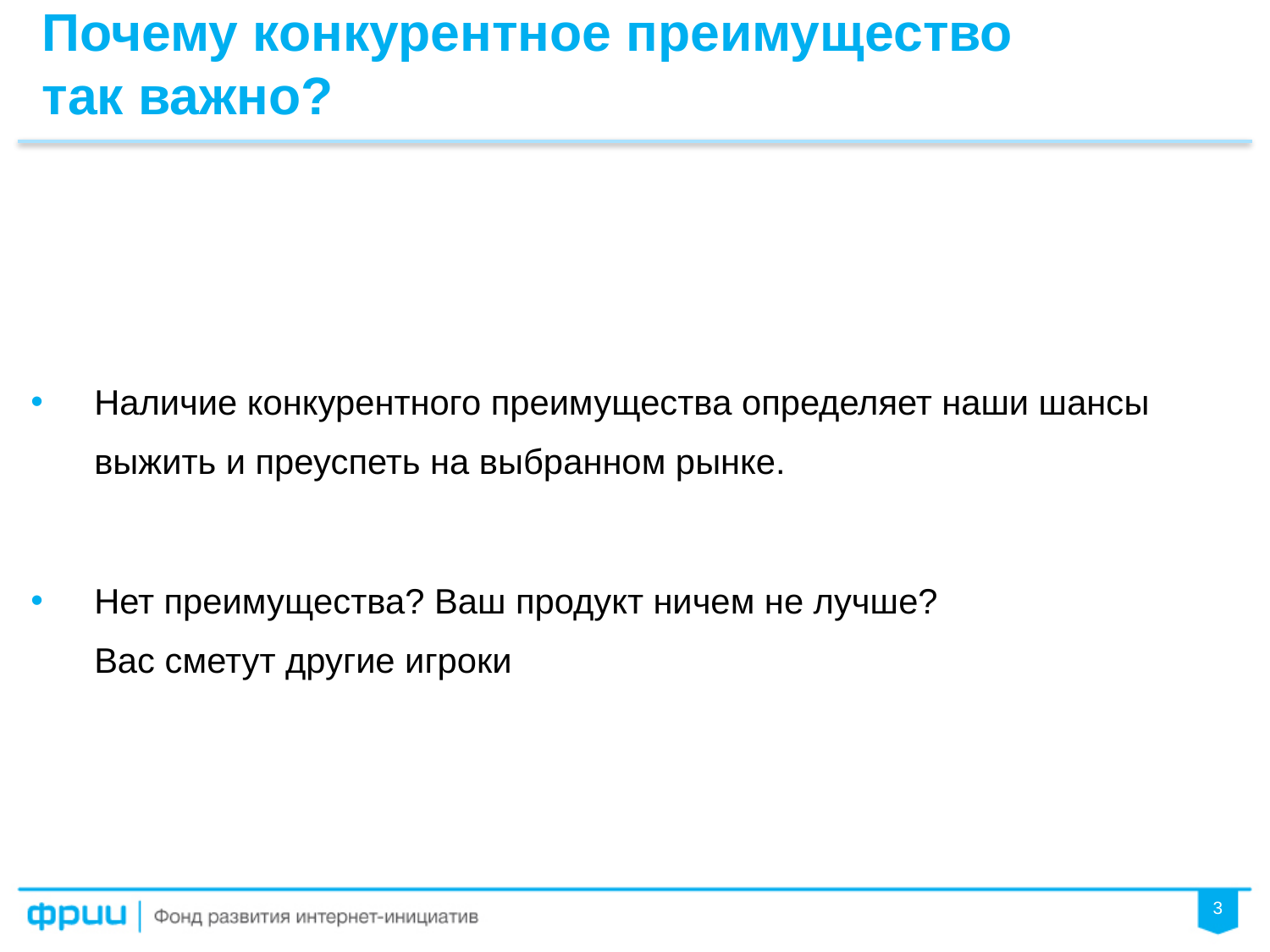

Почему конкурентное преимущество
так важно?

Наличие конкурентного преимущества определяет наши шансы выжить и преуспеть на выбранном рынке.

Нет преимущества? Ваш продукт ничем не лучше?
Вас сметут другие игроки